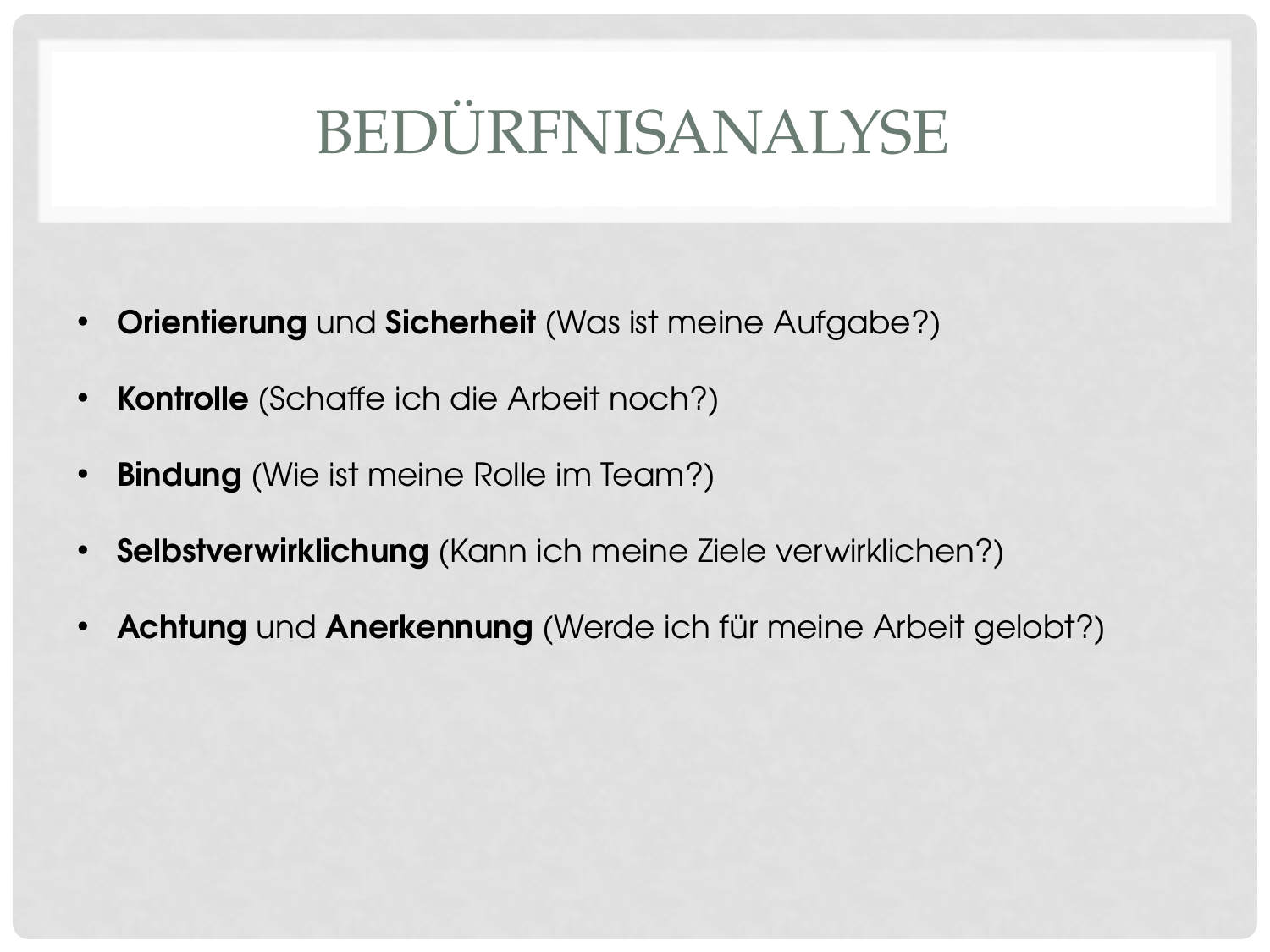

# Bedürfnisanalyse
Orientierung und Sicherheit (Was ist meine Aufgabe?)

Kontrolle (Schaffe ich die Arbeit noch?)

Bindung (Wie ist meine Rolle im Team?)

Selbstverwirklichung (Kann ich meine Ziele verwirklichen?)

Achtung und Anerkennung (Werde ich für meine Arbeit gelobt?)